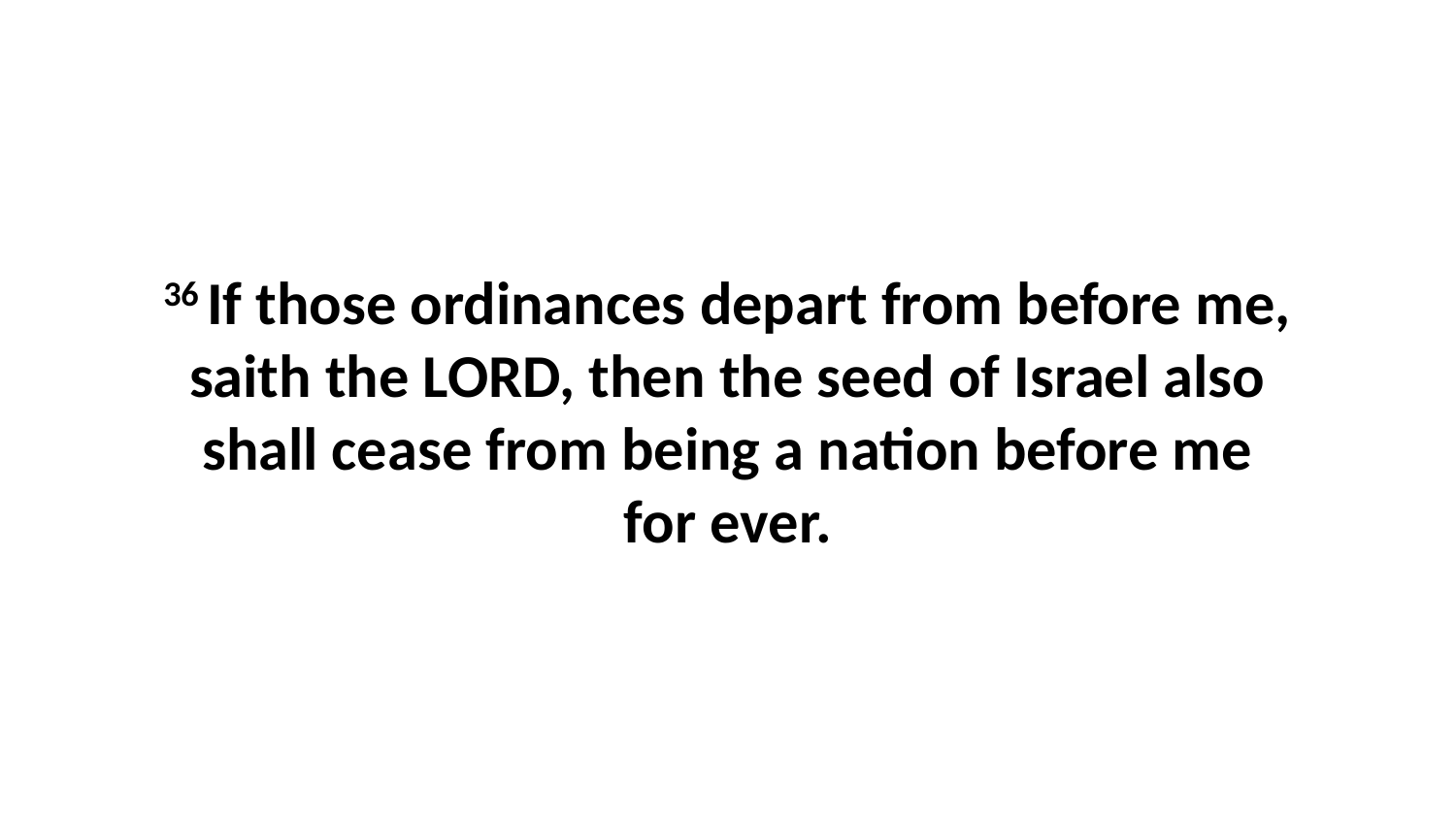

36 If those ordinances depart from before me, saith the LORD, then the seed of Israel also shall cease from being a nation before me for ever.